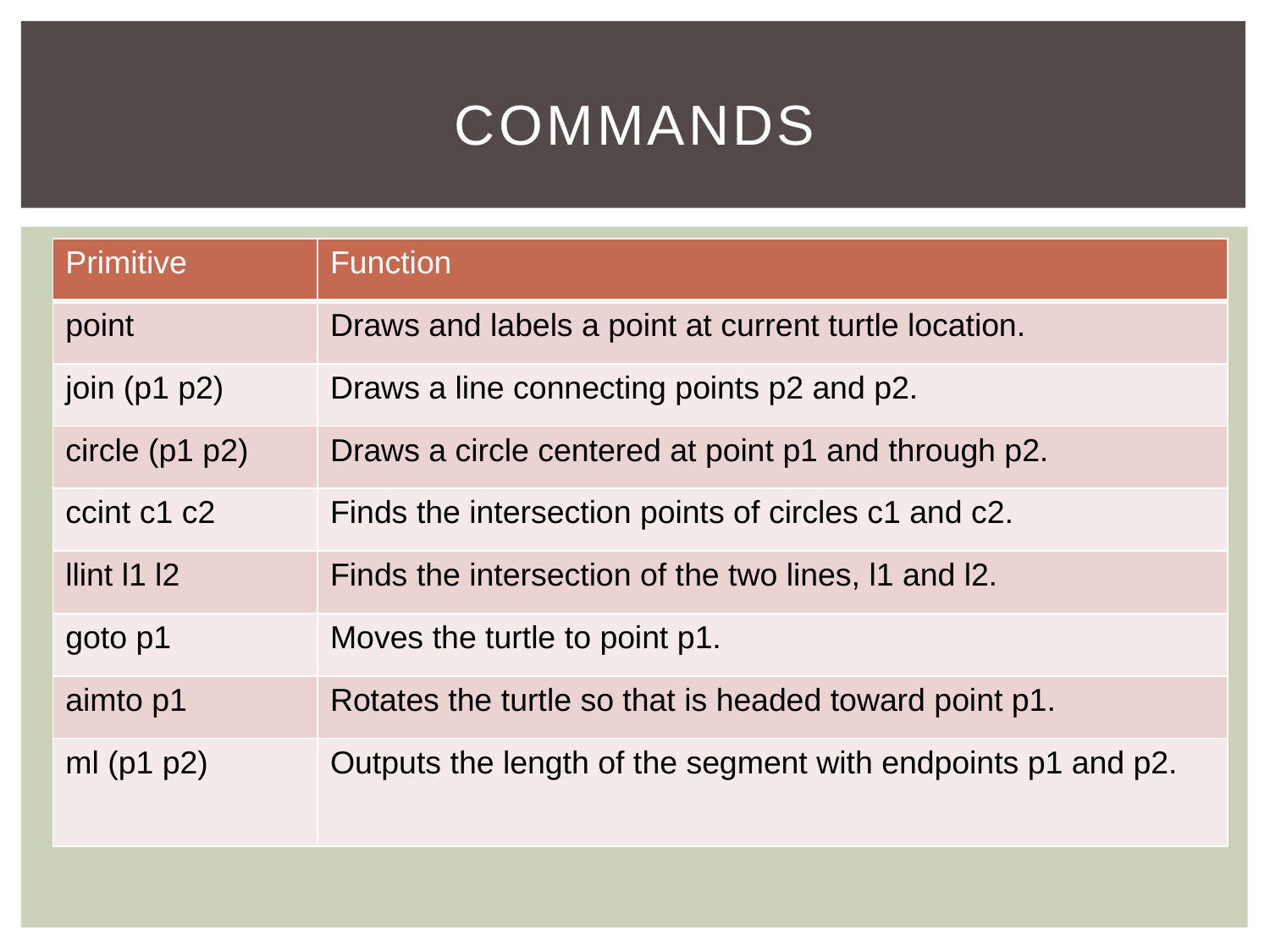

# Commands
| Primitive | Function |
| --- | --- |
| point | Draws and labels a point at current turtle location. |
| join (p1 p2) | Draws a line connecting points p2 and p2. |
| circle (p1 p2) | Draws a circle centered at point p1 and through p2. |
| ccint c1 c2 | Finds the intersection points of circles c1 and c2. |
| llint l1 l2 | Finds the intersection of the two lines, l1 and l2. |
| goto p1 | Moves the turtle to point p1. |
| aimto p1 | Rotates the turtle so that is headed toward point p1. |
| ml (p1 p2) | Outputs the length of the segment with endpoints p1 and p2. |